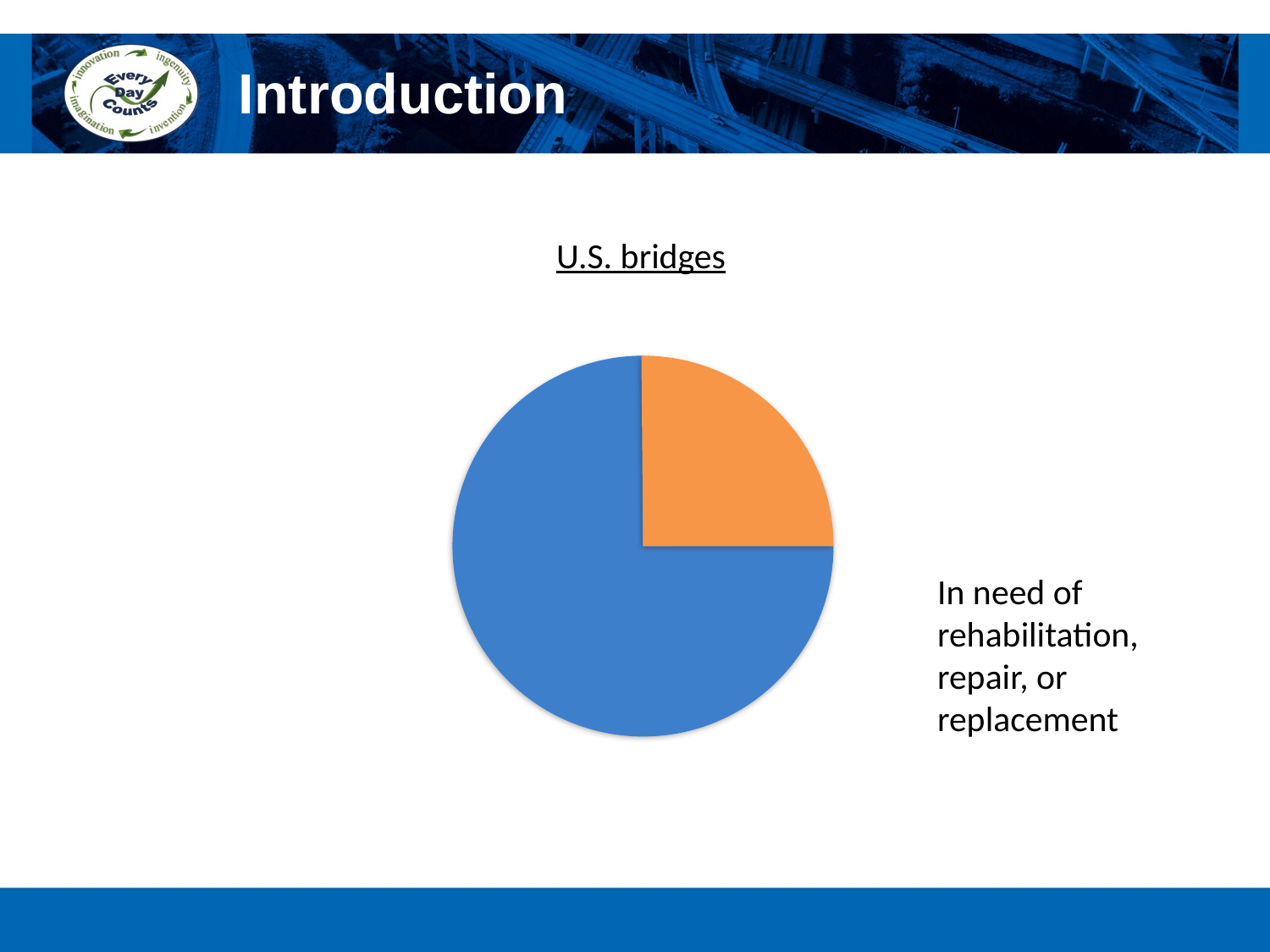

# Introduction
U.S. bridges

In need of rehabilitation, repair, or replacement